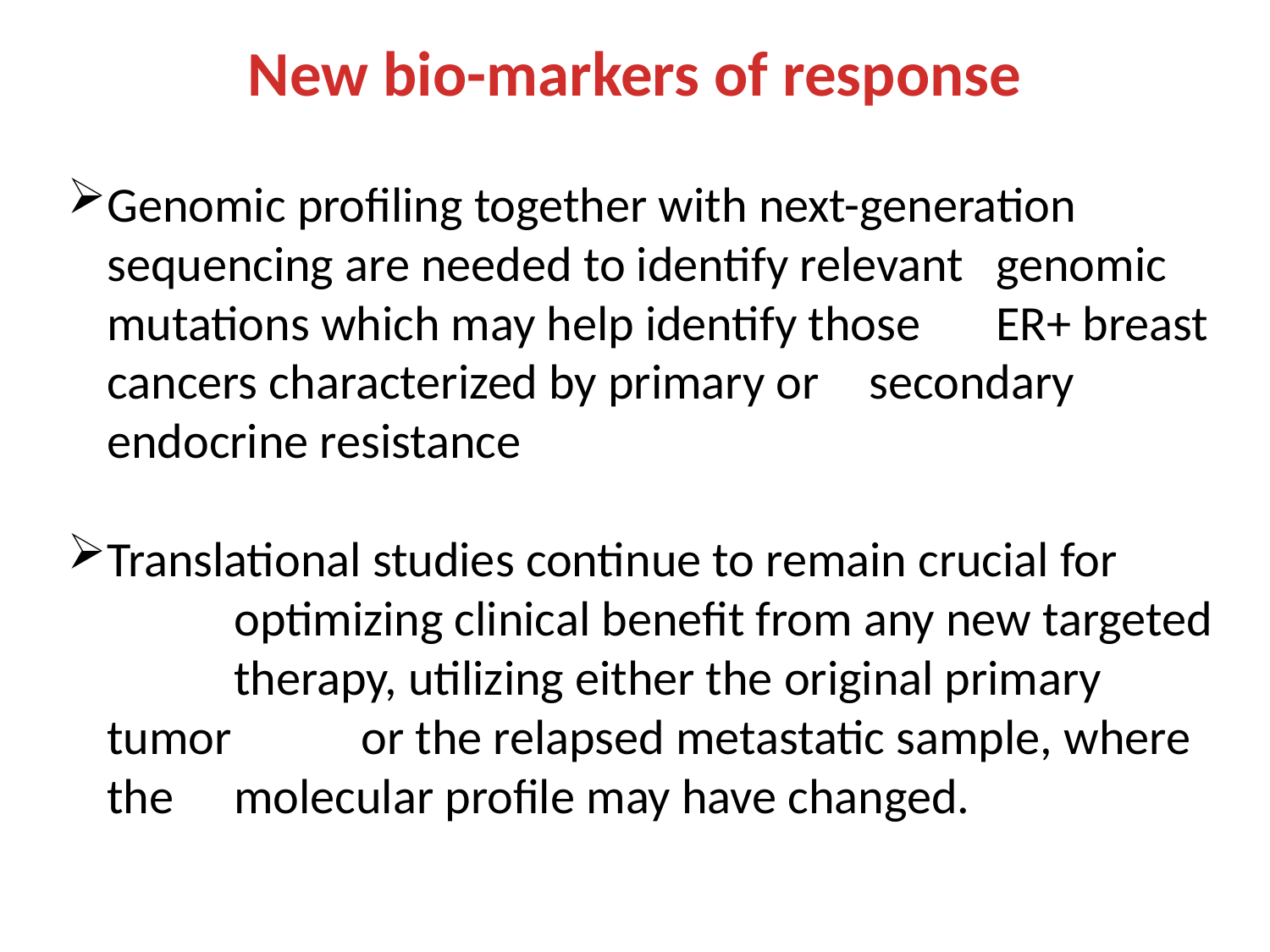

New bio-markers of response
Genomic profiling together with next-generation 	sequencing are needed to identify relevant 	genomic mutations which may help identify those 	ER+ breast cancers characterized by primary or 	secondary endocrine resistance

Translational studies continue to remain crucial for 	optimizing clinical benefit from any new targeted 	therapy, utilizing either the original primary tumor 	or the relapsed metastatic sample, where the 	molecular profile may have changed.